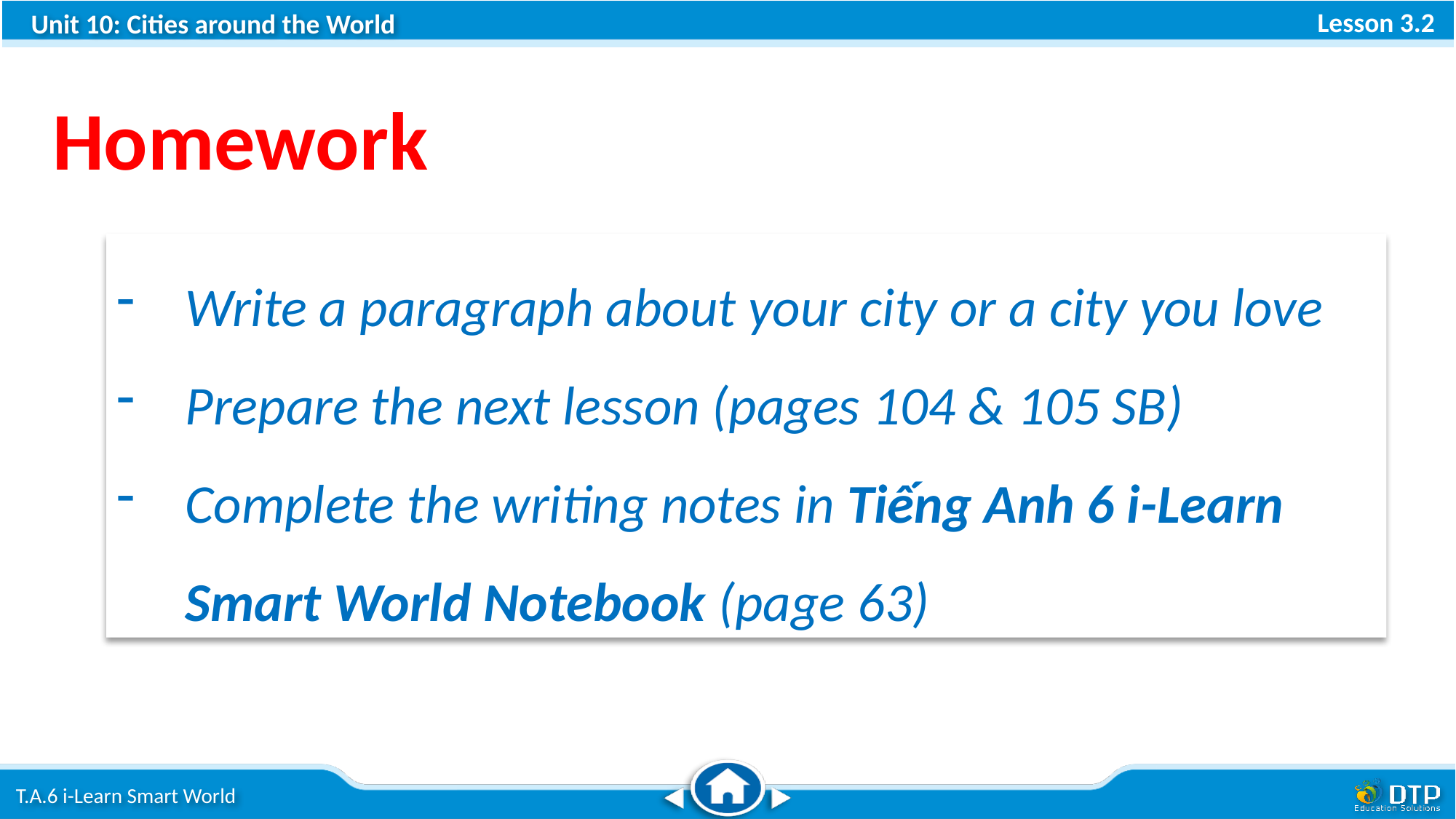

Homework
Write a paragraph about your city or a city you love
Prepare the next lesson (pages 104 & 105 SB)
Complete the writing notes in Tiếng Anh 6 i-Learn Smart World Notebook (page 63)